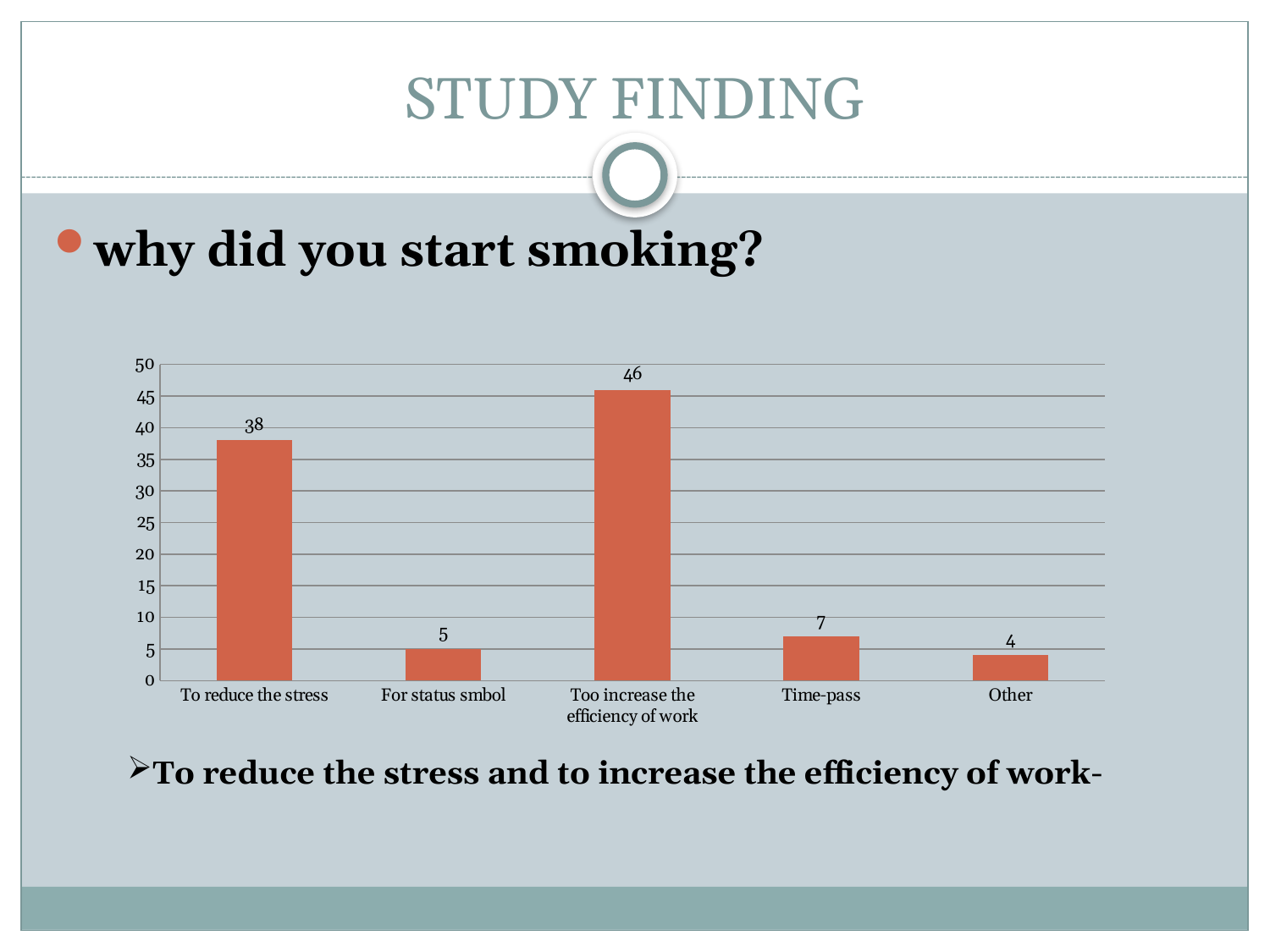

# STUDY FINDING
why did you start smoking?

### Chart

| Category |  |
|---|---|
| To reduce the stress | 38.0 |
| For status smbol | 5.0 |
| Too increase the efficiency of work | 46.0 |
| Time-pass | 7.0 |
| Other | 4.0 |
To reduce the stress and to increase the efficiency of work-